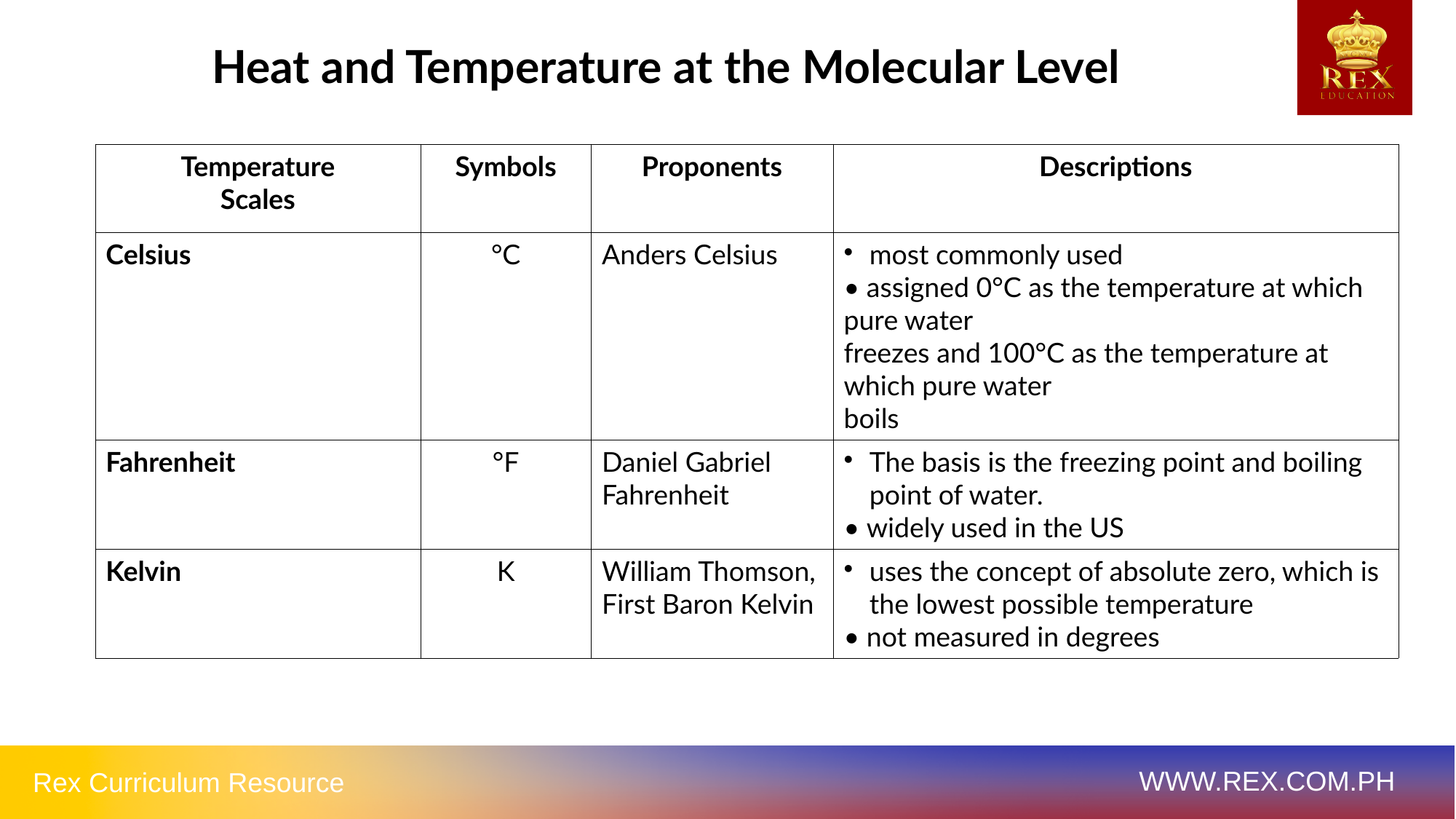

Heat and Temperature at the Molecular Level
| Temperature Scales | Symbols | Proponents | Descriptions |
| --- | --- | --- | --- |
| Celsius | °C | Anders Celsius | most commonly used • assigned 0°C as the temperature at which pure water freezes and 100°C as the temperature at which pure water boils |
| Fahrenheit | °F | Daniel Gabriel Fahrenheit | The basis is the freezing point and boiling point of water. • widely used in the US |
| Kelvin | K | William Thomson, First Baron Kelvin | uses the concept of absolute zero, which is the lowest possible temperature • not measured in degrees |